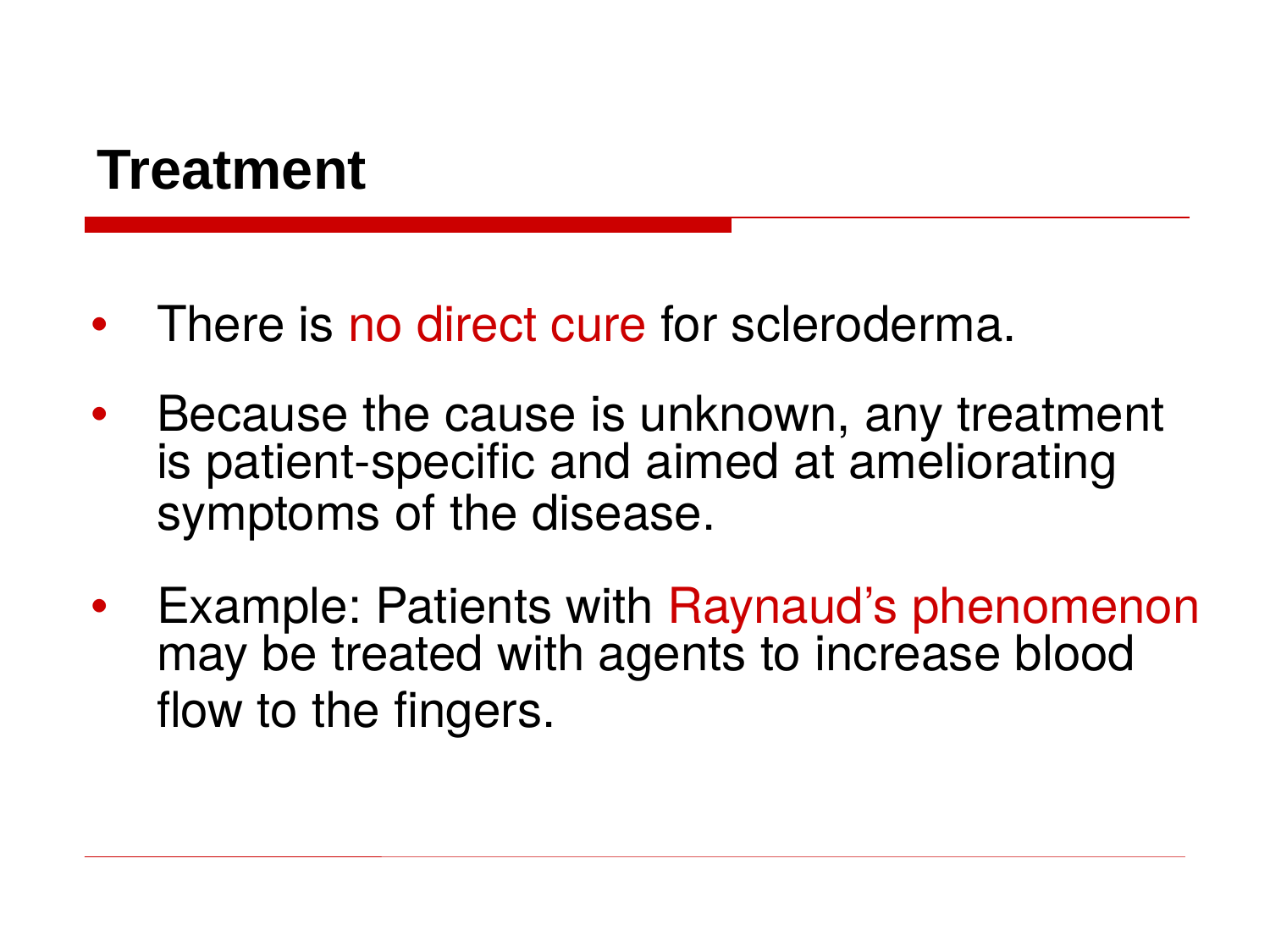

Treatment
There is no direct cure for scleroderma.
Because the cause is unknown, any treatment
	is patient-specific and aimed at ameliorating
 	symptoms of the disease.
Example: Patients with Raynaud’s phenomenon
	may be treated with agents to increase blood
 	flow to the fingers.